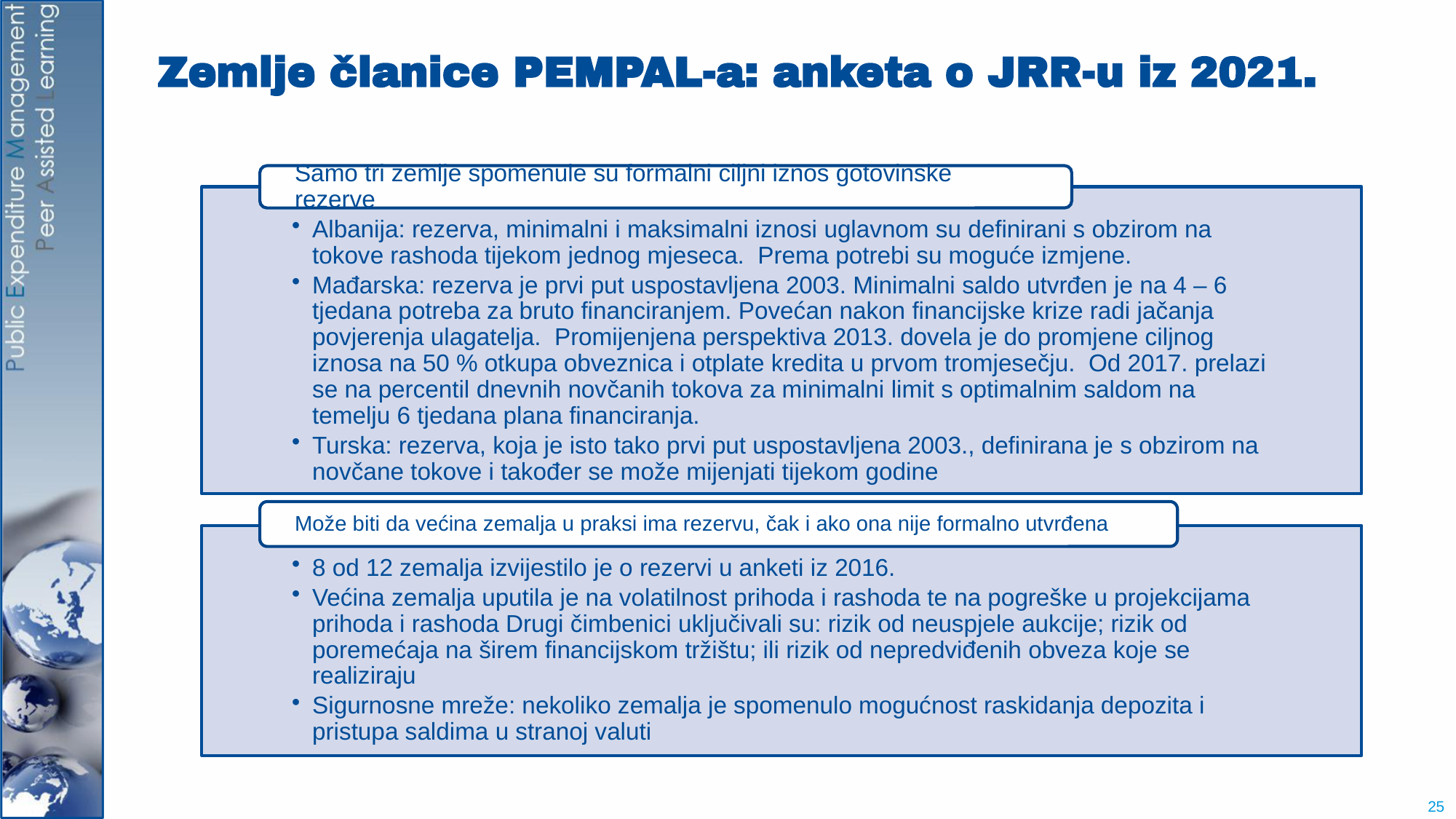

# Zemlje članice PEMPAL-a: anketa o JRR-u iz 2021.
Albanija: rezerva, minimalni i maksimalni iznosi uglavnom su definirani s obzirom na tokove rashoda tijekom jednog mjeseca.  Prema potrebi su moguće izmjene.
Mađarska: rezerva je prvi put uspostavljena 2003. Minimalni saldo utvrđen je na 4 – 6 tjedana potreba za bruto financiranjem. Povećan nakon financijske krize radi jačanja povjerenja ulagatelja.  Promijenjena perspektiva 2013. dovela je do promjene ciljnog iznosa na 50 % otkupa obveznica i otplate kredita u prvom tromjesečju.  Od 2017. prelazi se na percentil dnevnih novčanih tokova za minimalni limit s optimalnim saldom na temelju 6 tjedana plana financiranja.
Turska: rezerva, koja je isto tako prvi put uspostavljena 2003., definirana je s obzirom na novčane tokove i također se može mijenjati tijekom godine
Samo tri zemlje spomenule su formalni ciljni iznos gotovinske rezerve
8 od 12 zemalja izvijestilo je o rezervi u anketi iz 2016.
Većina zemalja uputila je na volatilnost prihoda i rashoda te na pogreške u projekcijama prihoda i rashoda Drugi čimbenici uključivali su: rizik od neuspjele aukcije; rizik od poremećaja na širem financijskom tržištu; ili rizik od nepredviđenih obveza koje se realiziraju
Sigurnosne mreže: nekoliko zemalja je spomenulo mogućnost raskidanja depozita i pristupa saldima u stranoj valuti
Može biti da većina zemalja u praksi ima rezervu, čak i ako ona nije formalno utvrđena